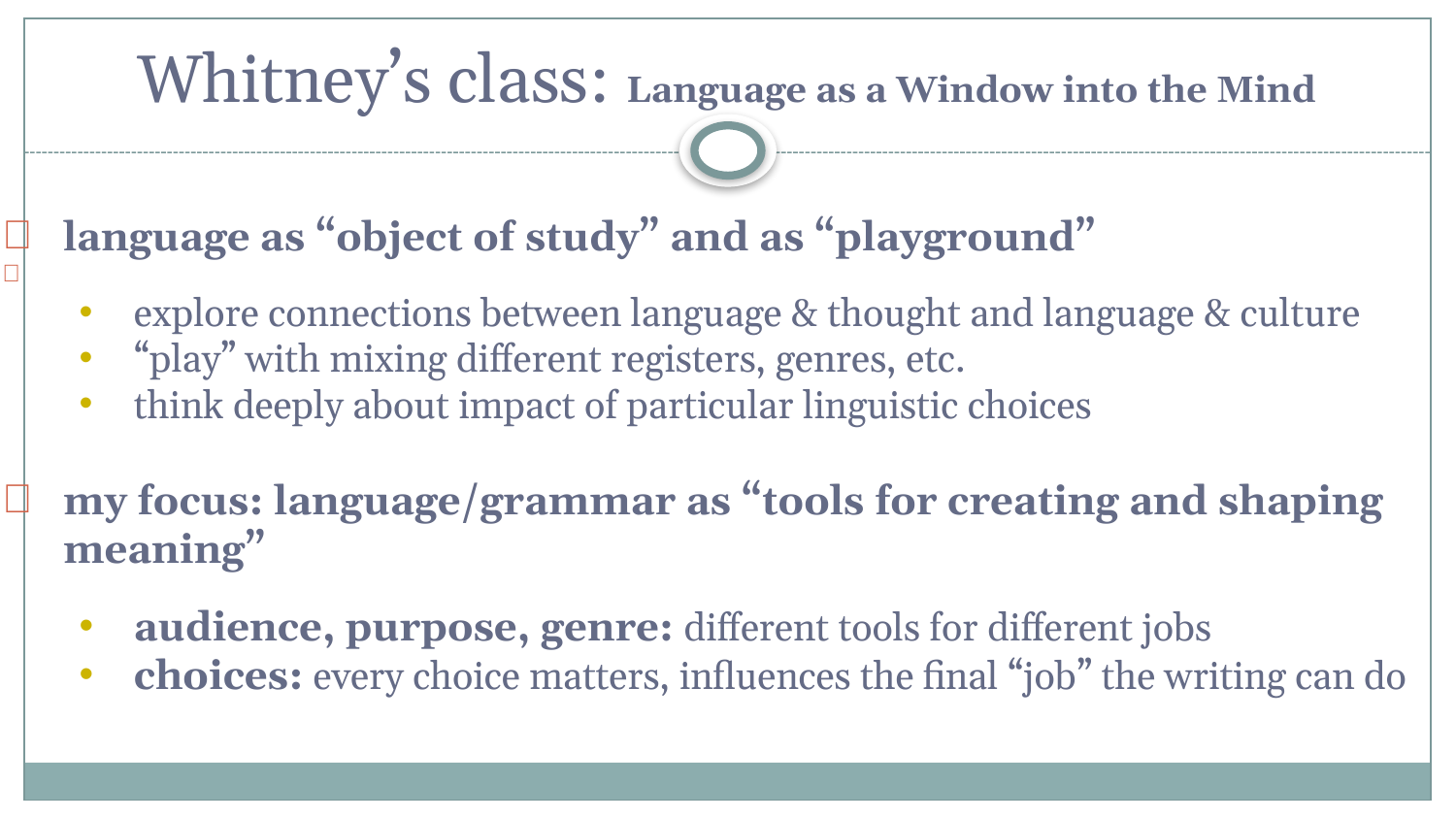

# Whitney’s class: Language as a Window into the Mind

language as “object of study” and as “playground”

explore connections between language & thought and language & culture
“play” with mixing different registers, genres, etc.
think deeply about impact of particular linguistic choices

my focus: language/grammar as “tools for creating and shaping meaning”

audience, purpose, genre: different tools for different jobs
choices: every choice matters, influences the final “job” the writing can do